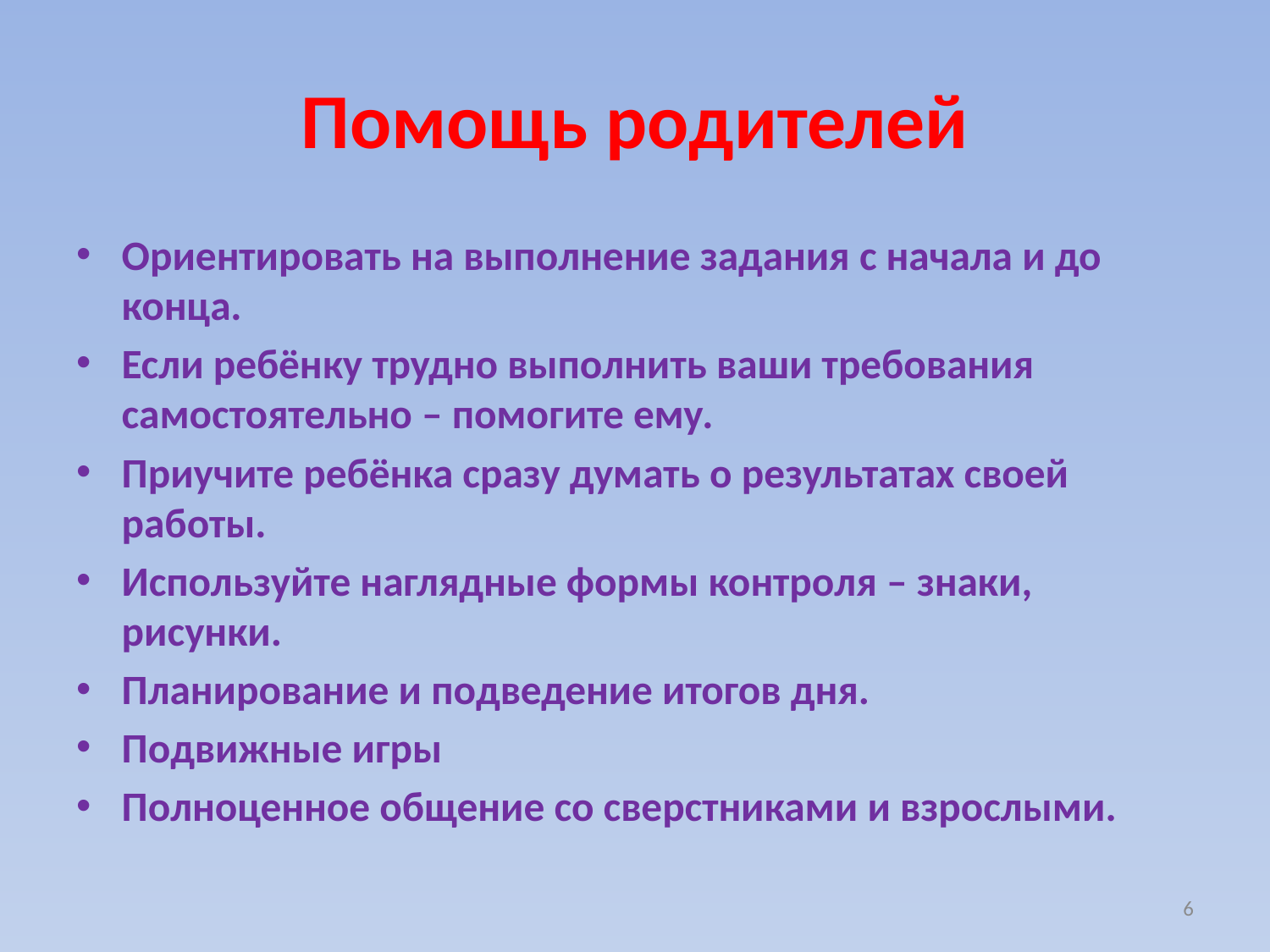

# Помощь родителей
Ориентировать на выполнение задания с начала и до конца.
Если ребёнку трудно выполнить ваши требования самостоятельно – помогите ему.
Приучите ребёнка сразу думать о результатах своей работы.
Используйте наглядные формы контроля – знаки, рисунки.
Планирование и подведение итогов дня.
Подвижные игры
Полноценное общение со сверстниками и взрослыми.

6